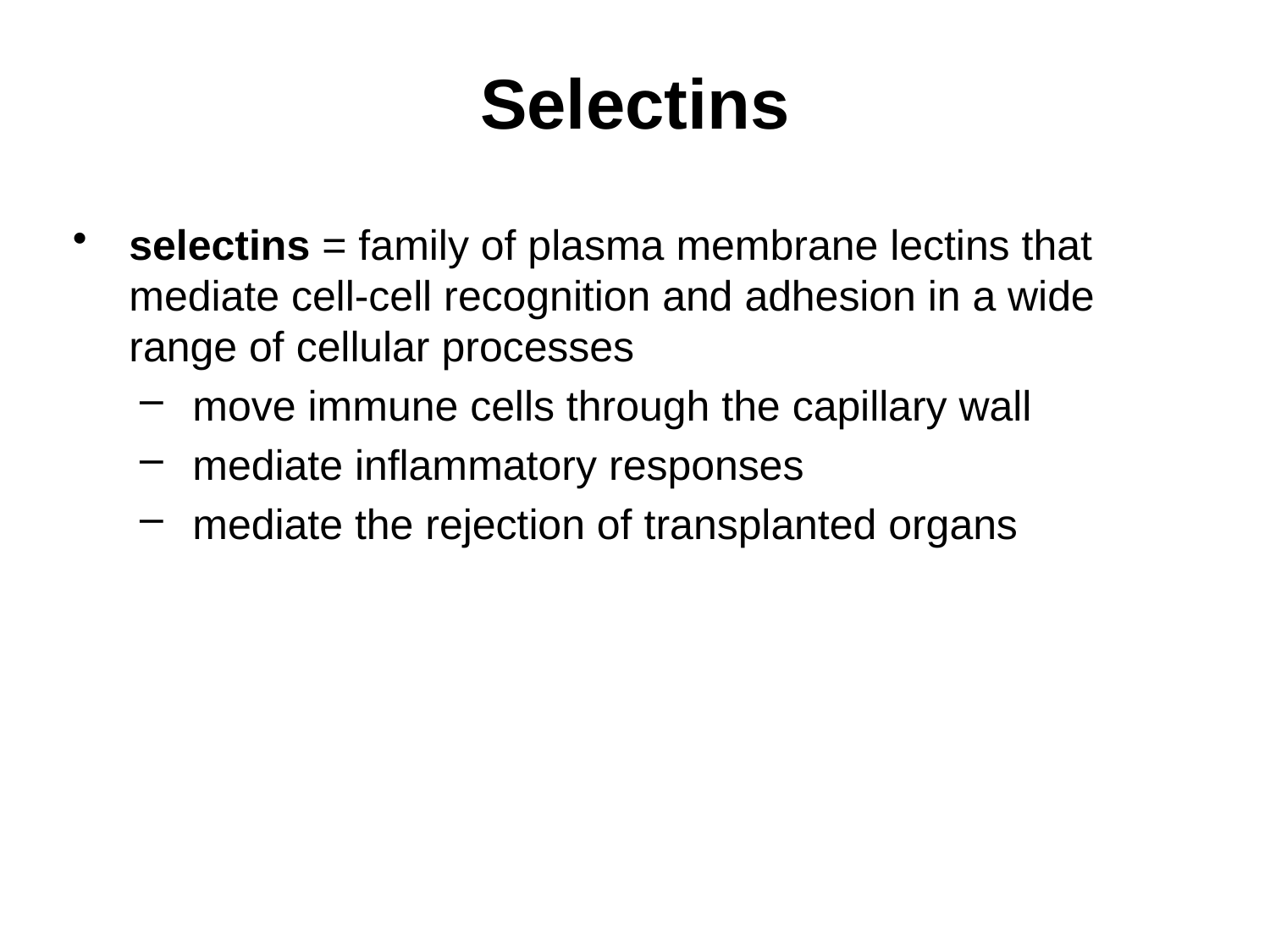

# Selectins
selectins = family of plasma membrane lectins that mediate cell-cell recognition and adhesion in a wide range of cellular processes
move immune cells through the capillary wall
mediate inflammatory responses
mediate the rejection of transplanted organs